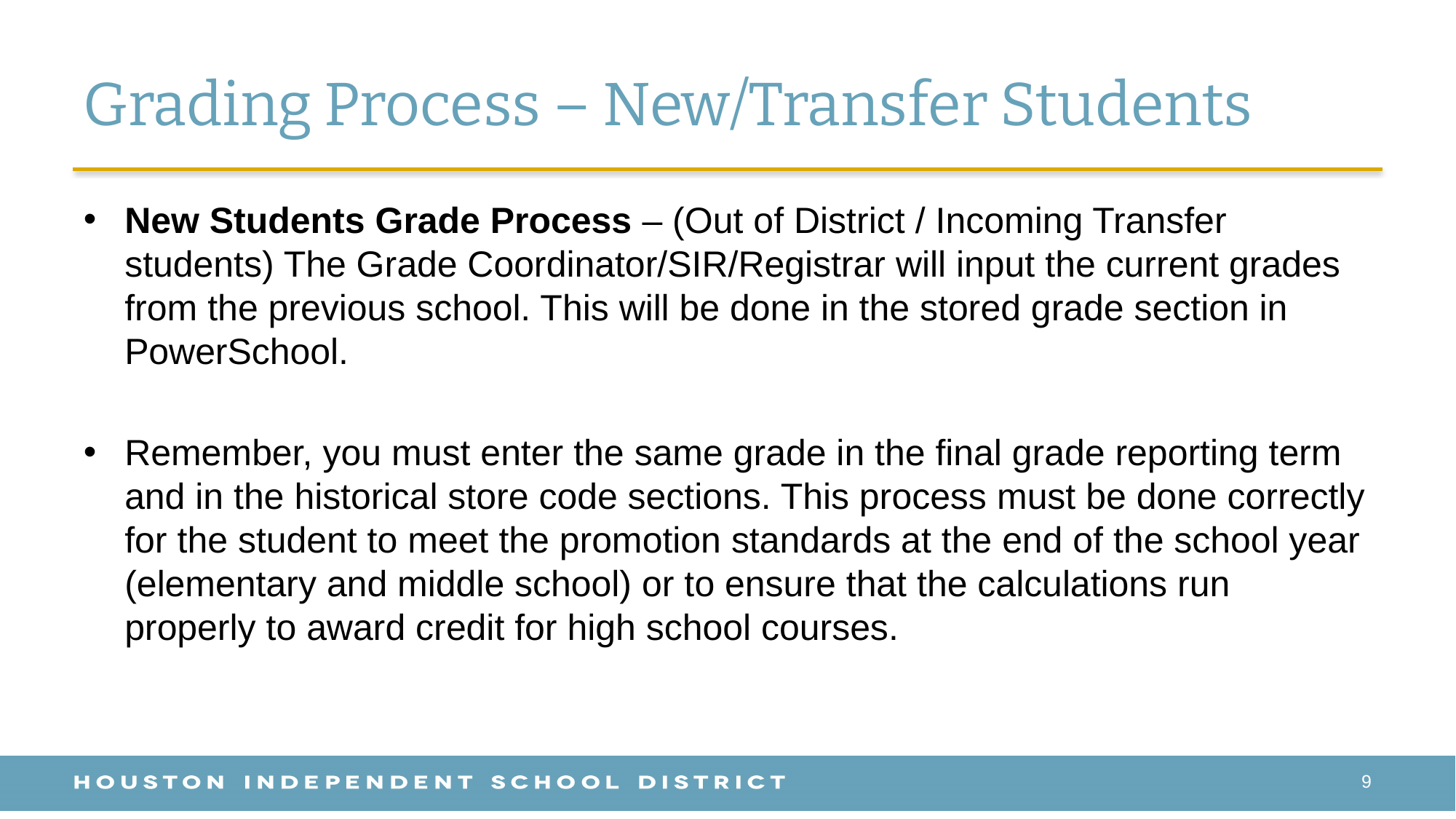

# Grading Process – New/Transfer Students
New Students Grade Process – (Out of District / Incoming Transfer students) The Grade Coordinator/SIR/Registrar will input the current grades from the previous school. This will be done in the stored grade section in PowerSchool.

Remember, you must enter the same grade in the final grade reporting term and in the historical store code sections. This process must be done correctly for the student to meet the promotion standards at the end of the school year (elementary and middle school) or to ensure that the calculations run properly to award credit for high school courses.
9